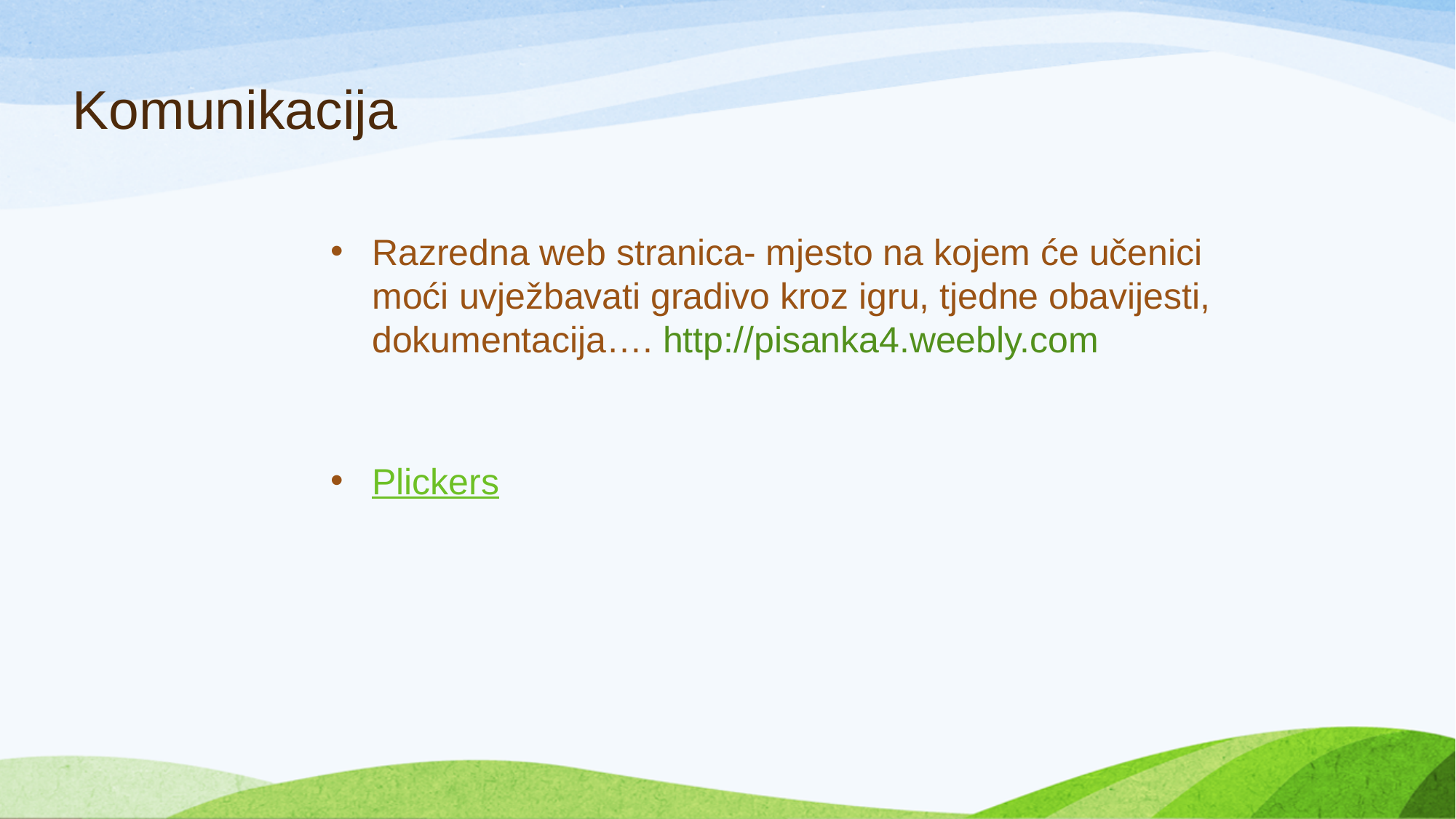

# Komunikacija
Razredna web stranica- mjesto na kojem će učenici moći uvježbavati gradivo kroz igru, tjedne obavijesti, dokumentacija…. http://pisanka4.weebly.com

Plickers